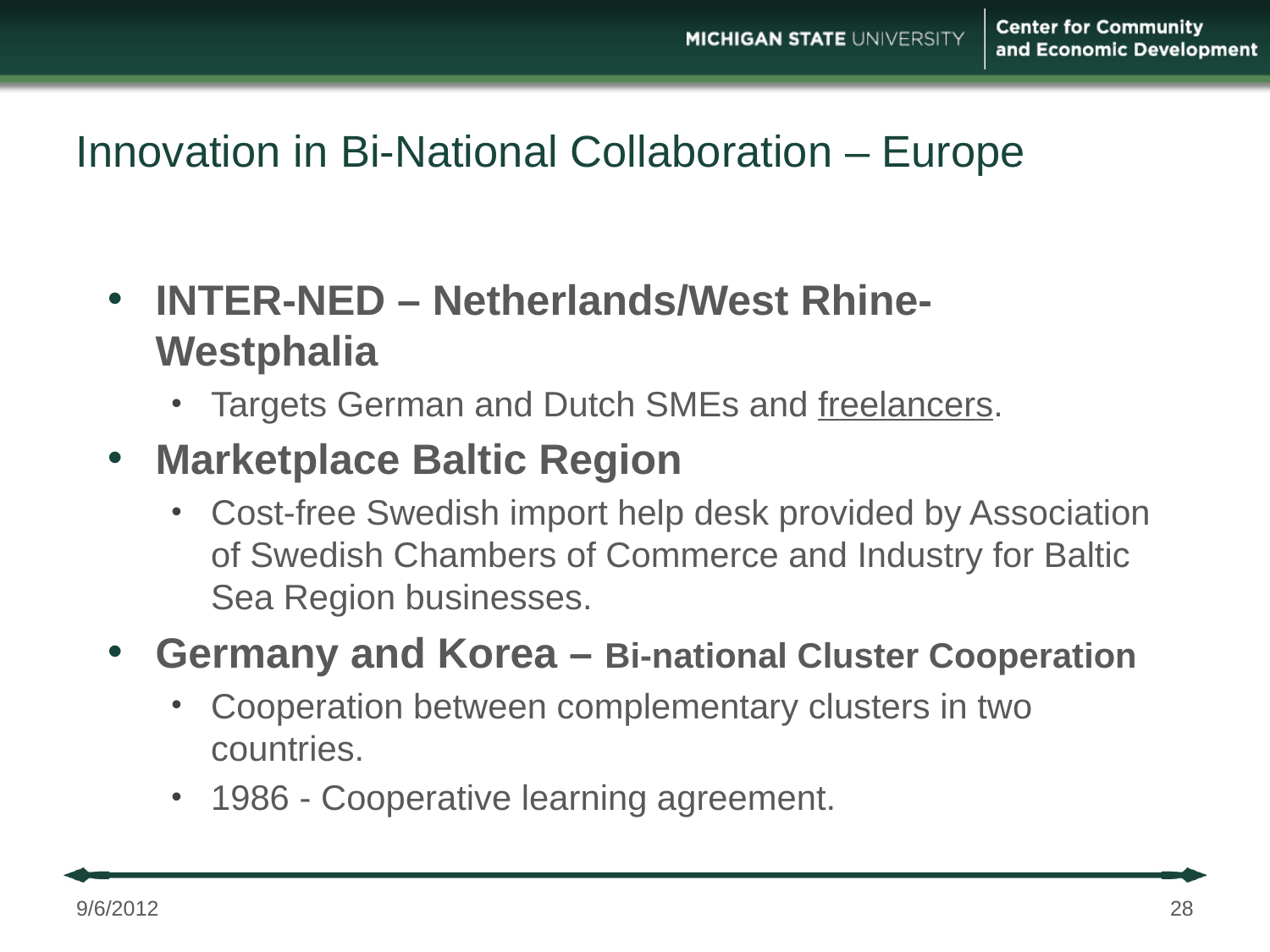

# Innovation in Bi-National Collaboration – Europe
INTER-NED – Netherlands/West Rhine-Westphalia
Targets German and Dutch SMEs and freelancers.
Marketplace Baltic Region
Cost-free Swedish import help desk provided by Association of Swedish Chambers of Commerce and Industry for Baltic Sea Region businesses.
Germany and Korea – Bi-national Cluster Cooperation
Cooperation between complementary clusters in two countries.
1986 - Cooperative learning agreement.
9/6/2012
28